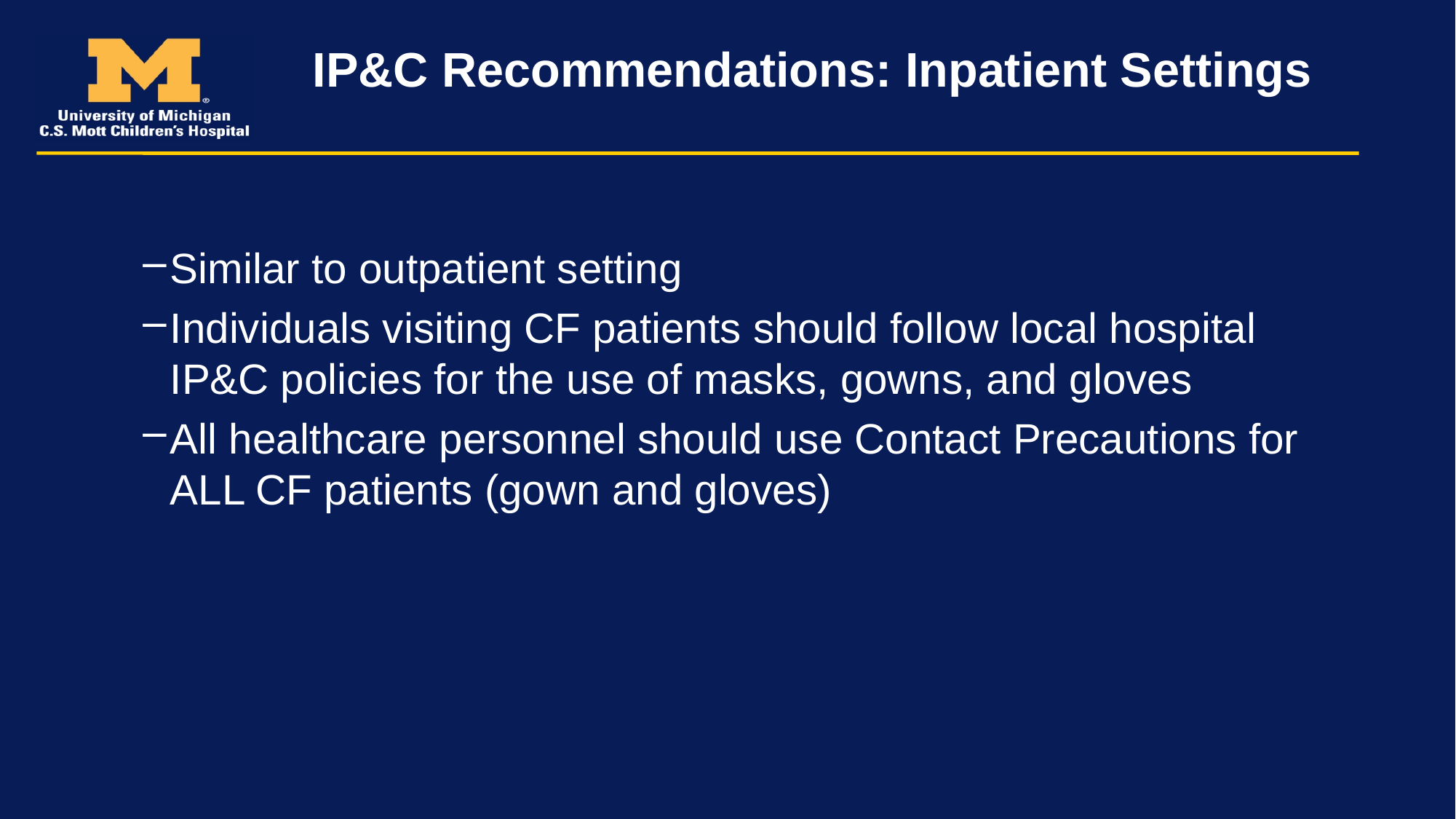

# IP&C Recommendations: Inpatient Settings
Similar to outpatient setting
Individuals visiting CF patients should follow local hospital IP&C policies for the use of masks, gowns, and gloves
All healthcare personnel should use Contact Precautions for ALL CF patients (gown and gloves)